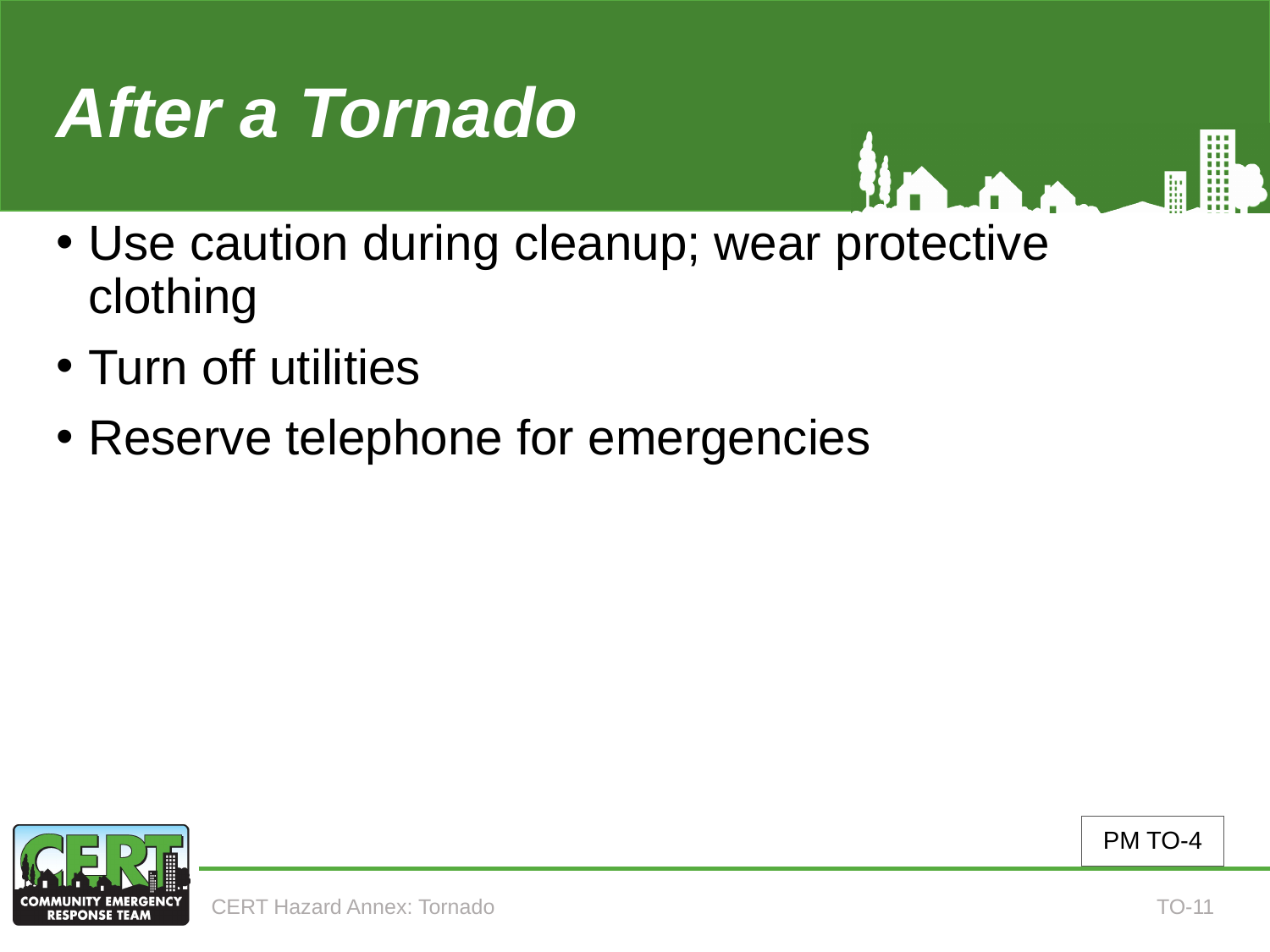

# After a Tornado (continued)
Use caution during cleanup; wear protective clothing
Turn off utilities
Reserve telephone for emergencies
PM TO-4
CERT Hazard Annex: Tornado
TO-11